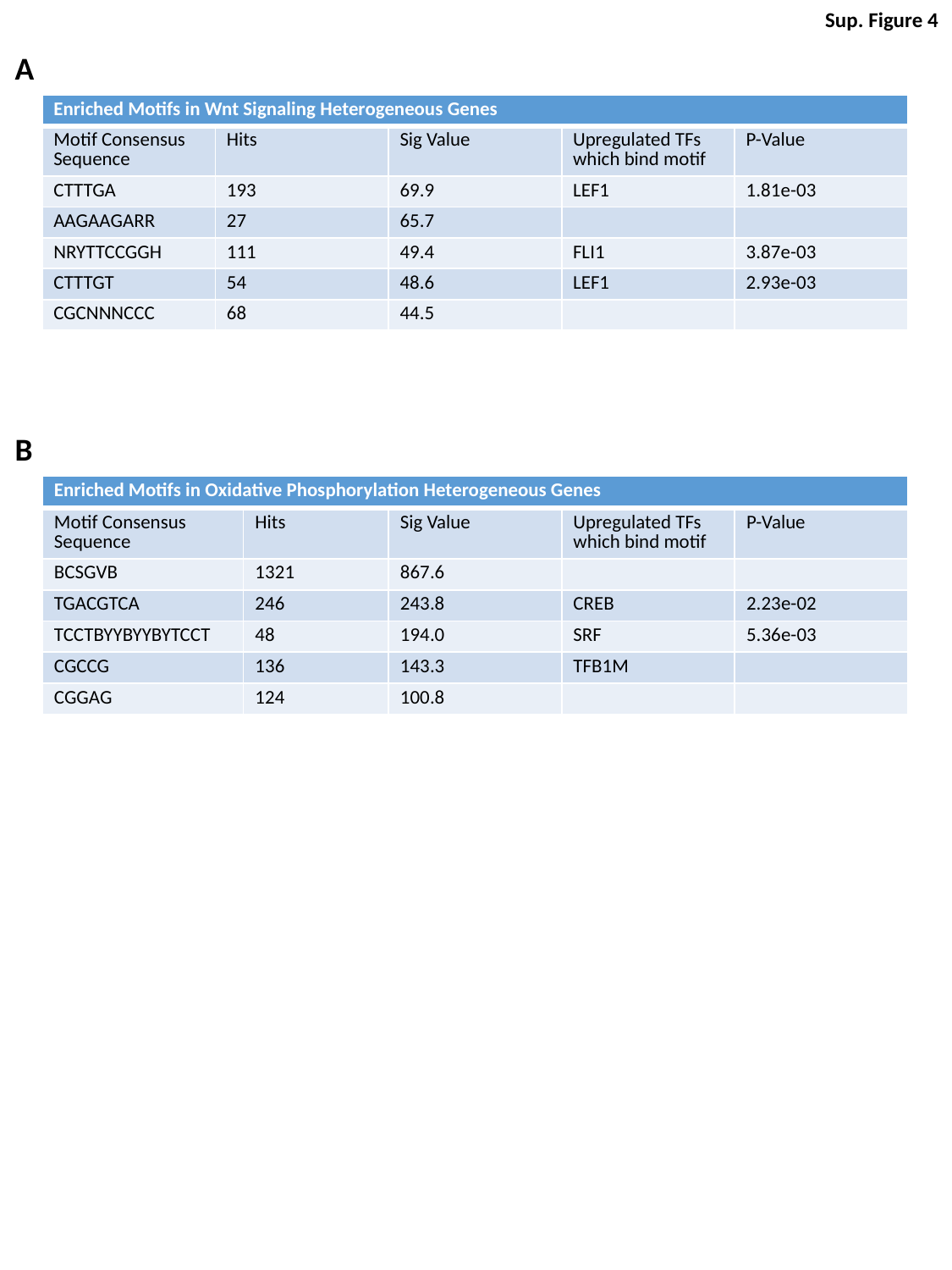

Sup. Figure 4
A
| Enriched Motifs in Wnt Signaling Heterogeneous Genes |  |  |  |  |
| --- | --- | --- | --- | --- |
| Motif Consensus Sequence | Hits | Sig Value | Upregulated TFs which bind motif | P-Value |
| CTTTGA | 193 | 69.9 | LEF1 | 1.81e-03 |
| AAGAAGARR | 27 | 65.7 |  |  |
| NRYTTCCGGH | 111 | 49.4 | FLI1 | 3.87e-03 |
| CTTTGT | 54 | 48.6 | LEF1 | 2.93e-03 |
| CGCNNNCCC | 68 | 44.5 |  |  |
B
| Enriched Motifs in Oxidative Phosphorylation Heterogeneous Genes |  |  |  |  |
| --- | --- | --- | --- | --- |
| Motif Consensus Sequence | Hits | Sig Value | Upregulated TFs which bind motif | P-Value |
| BCSGVB | 1321 | 867.6 |  |  |
| TGACGTCA | 246 | 243.8 | CREB | 2.23e-02 |
| TCCTBYYBYYBYTCCT | 48 | 194.0 | SRF | 5.36e-03 |
| CGCCG | 136 | 143.3 | TFB1M |  |
| CGGAG | 124 | 100.8 |  |  |